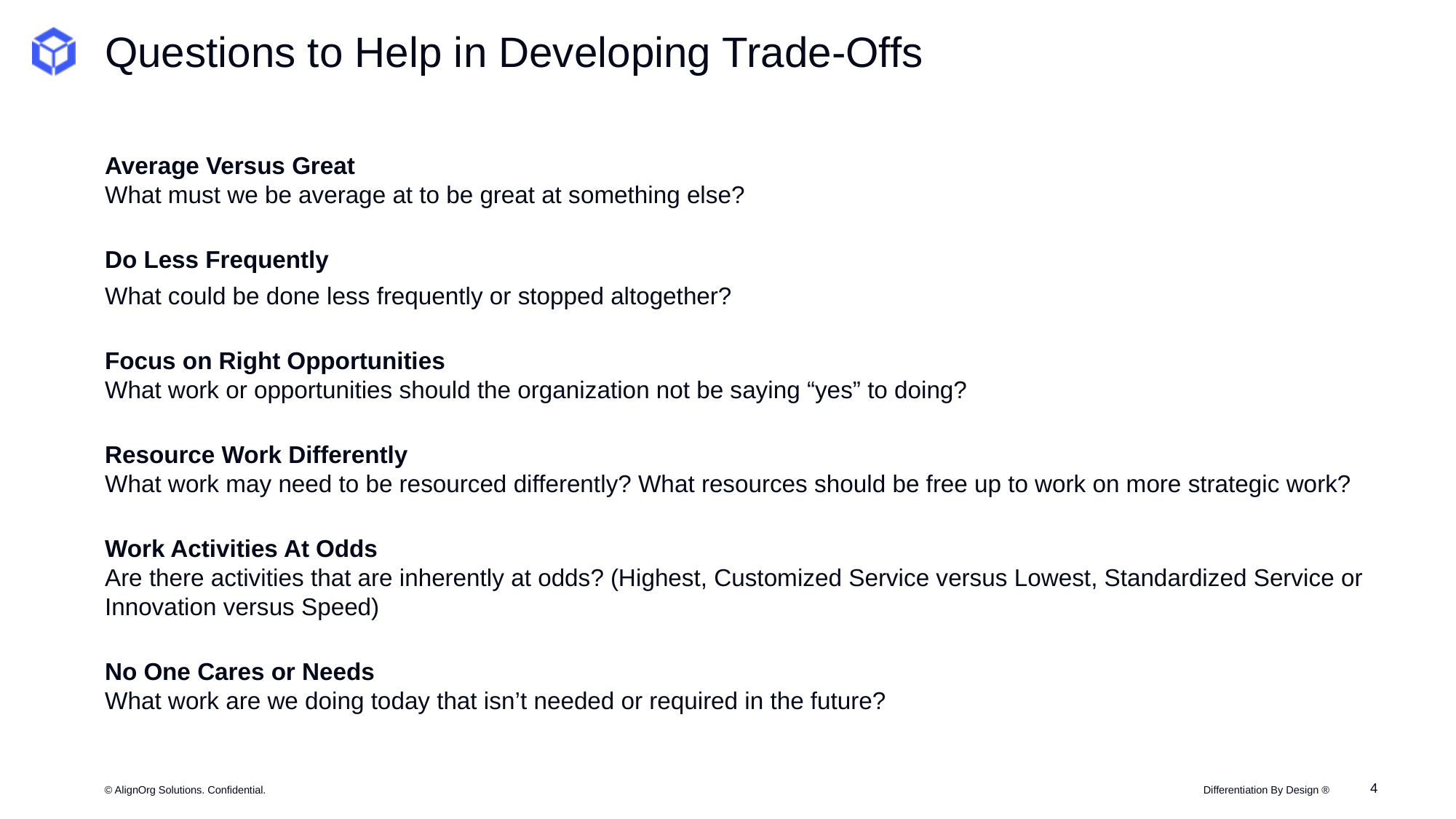

# Questions to Help in Developing Trade-Offs

Average Versus Great
What must we be average at to be great at something else?
Do Less Frequently
What could be done less frequently or stopped altogether?
Focus on Right Opportunities
What work or opportunities should the organization not be saying “yes” to doing?
Resource Work Differently
What work may need to be resourced differently? What resources should be free up to work on more strategic work?
Work Activities At Odds
Are there activities that are inherently at odds? (Highest, Customized Service versus Lowest, Standardized Service or Innovation versus Speed)
No One Cares or Needs
What work are we doing today that isn’t needed or required in the future?